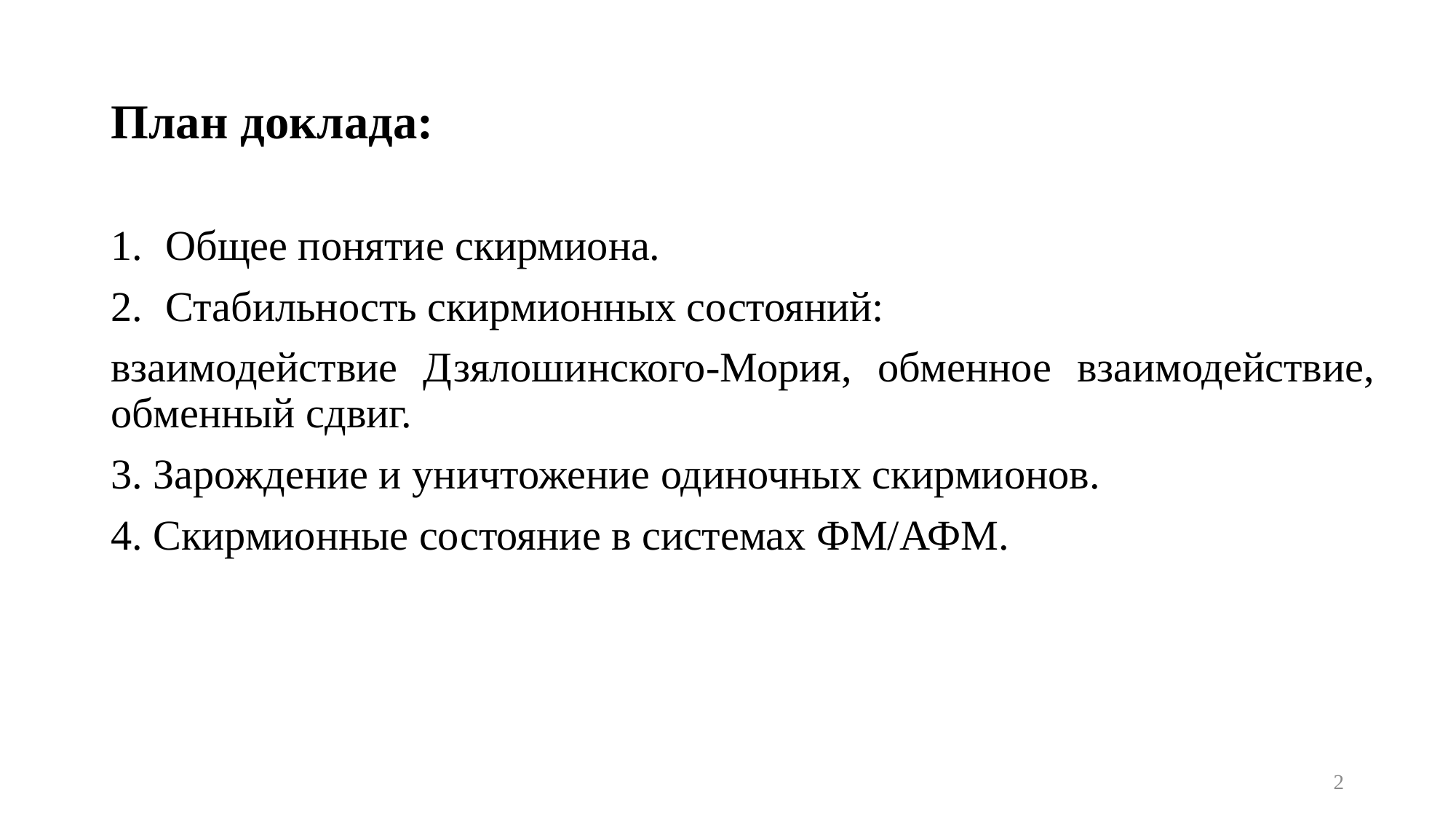

# План доклада:
Общее понятие скирмиона.
Стабильность скирмионных состояний:
взаимодействие Дзялошинского-Мория, обменное взаимодействие, обменный сдвиг.
3. Зарождение и уничтожение одиночных скирмионов.
4. Скирмионные состояние в системах ФМ/АФМ.

2